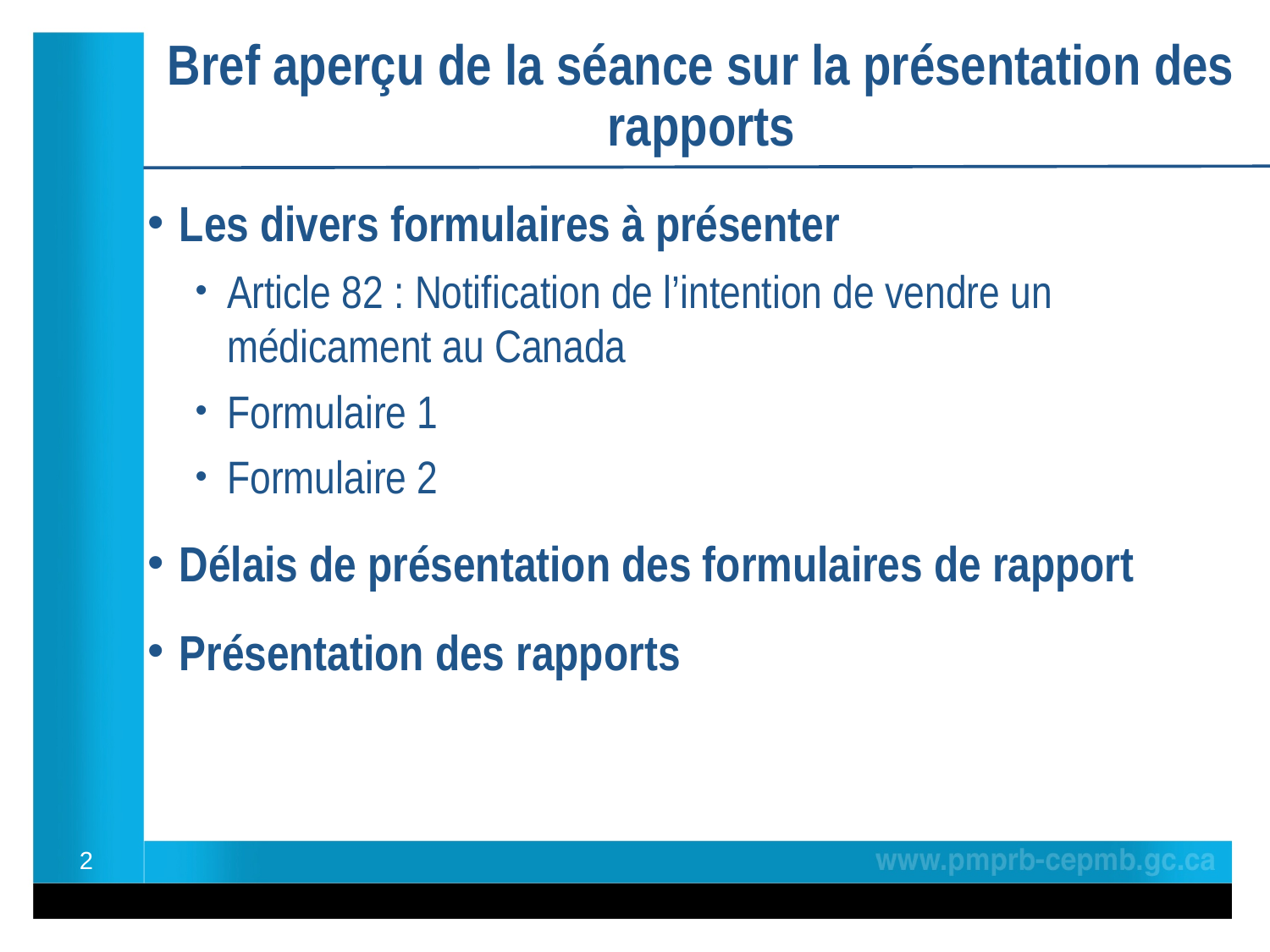

Bref aperçu de la séance sur la présentation des rapports

Les divers formulaires à présenter
Article 82 : Notification de l’intention de vendre un médicament au Canada
Formulaire 1
Formulaire 2

Délais de présentation des formulaires de rapport
Présentation des rapports
2